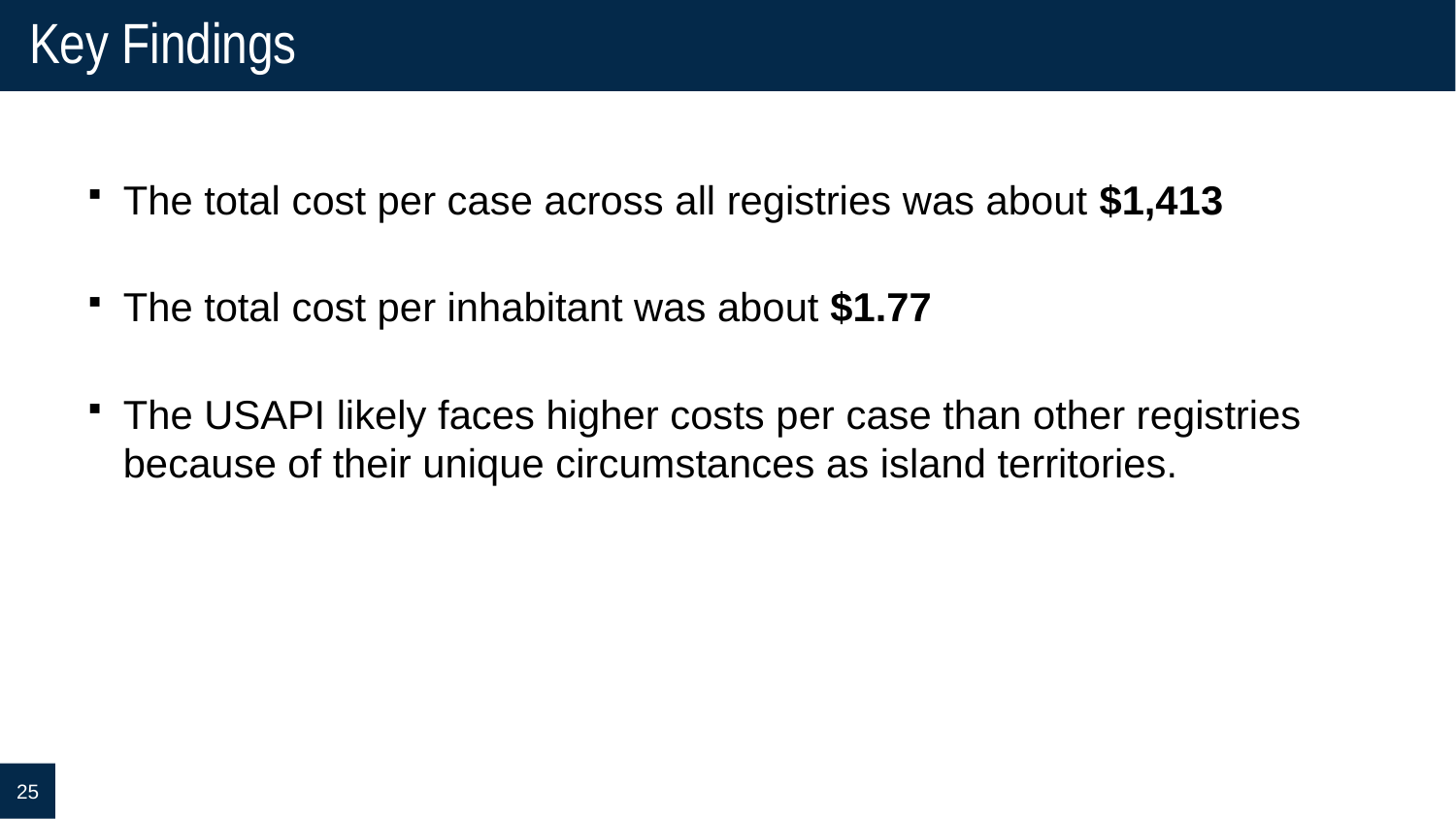

# Key Findings
The total cost per case across all registries was about $1,413

The total cost per inhabitant was about $1.77

The USAPI likely faces higher costs per case than other registries because of their unique circumstances as island territories.
25